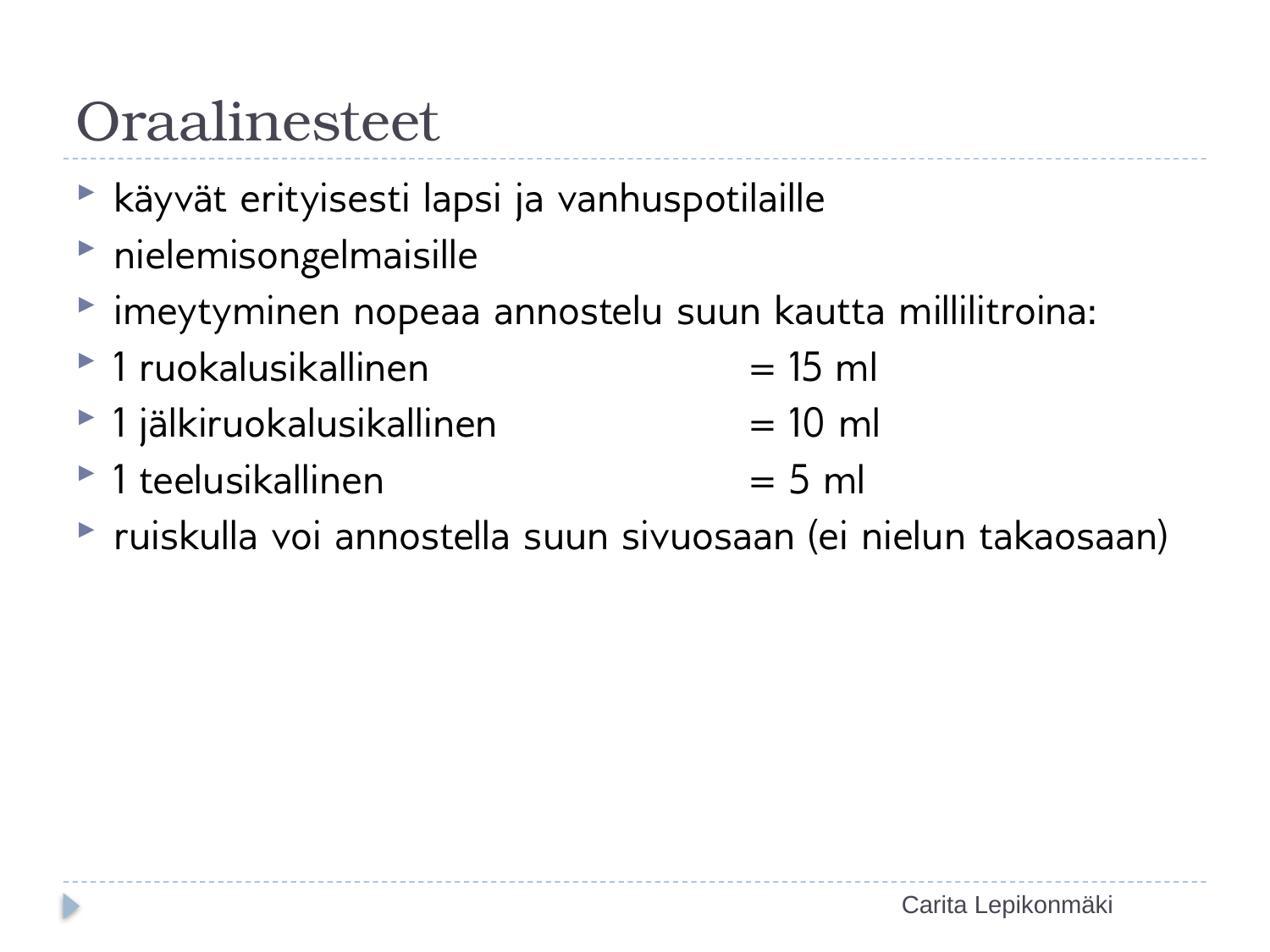

# Oraalinesteet
käyvät erityisesti lapsi ja vanhuspotilaille
nielemisongelmaisille
imeytyminen nopeaa annostelu suun kautta millilitroina:
1 ruokalusikallinen  			= 15 ml
1 jälkiruokalusikallinen 		= 10 ml
1 teelusikallinen 			= 5 ml
ruiskulla voi annostella suun sivuosaan (ei nielun takaosaan)
Carita Lepikonmäki